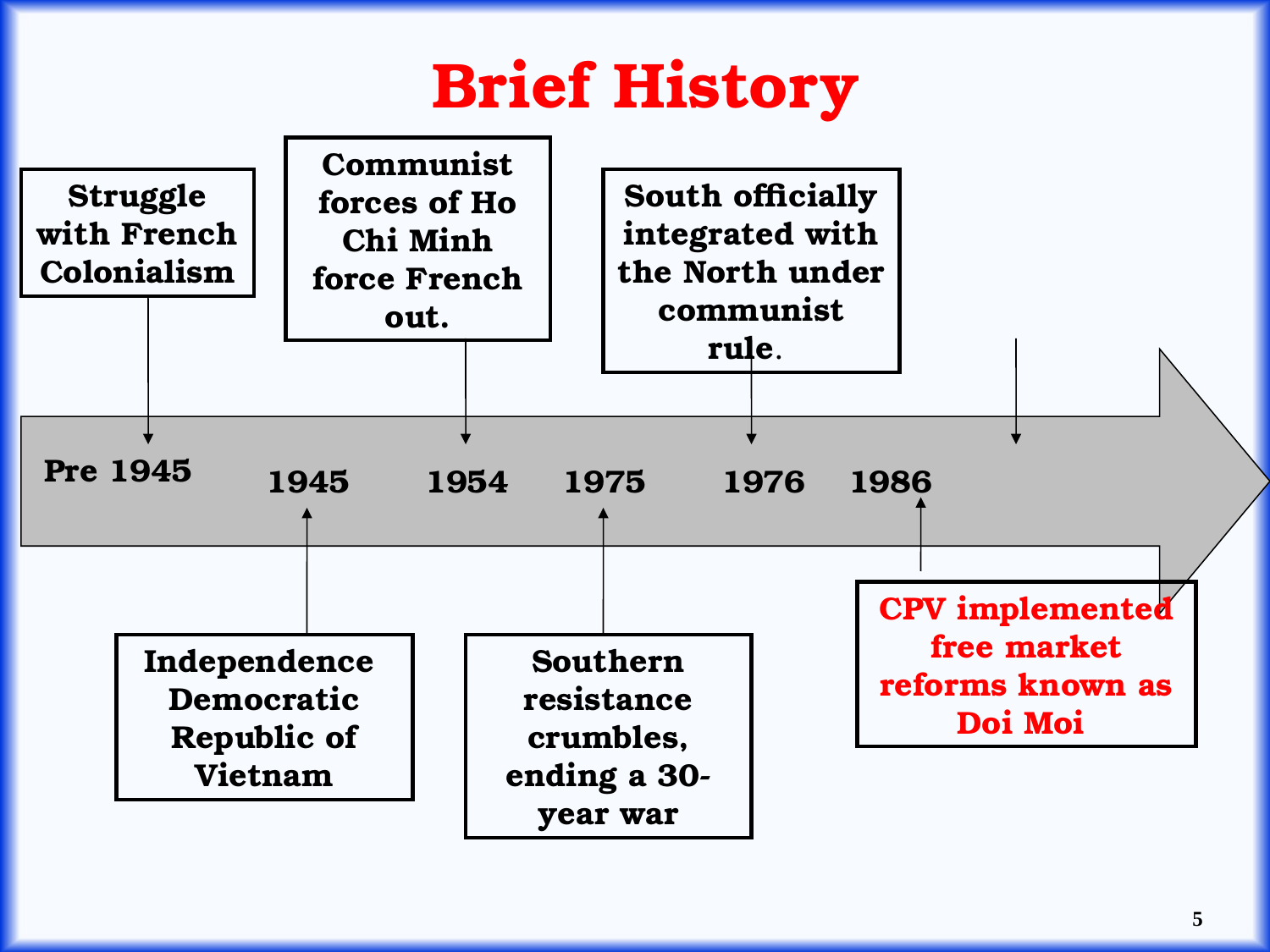

Brief History
Communist forces of Ho Chi Minh force French out.
Struggle with French Colonialism
South officially integrated with the North under communist rule.

Pre 1945
1945
1954
1975
1976
1986

CPV implemented free market reforms known as Doi Moi
Independence
Democratic
Republic of
Vietnam
Southern
resistance
crumbles,
ending a 30-
year war